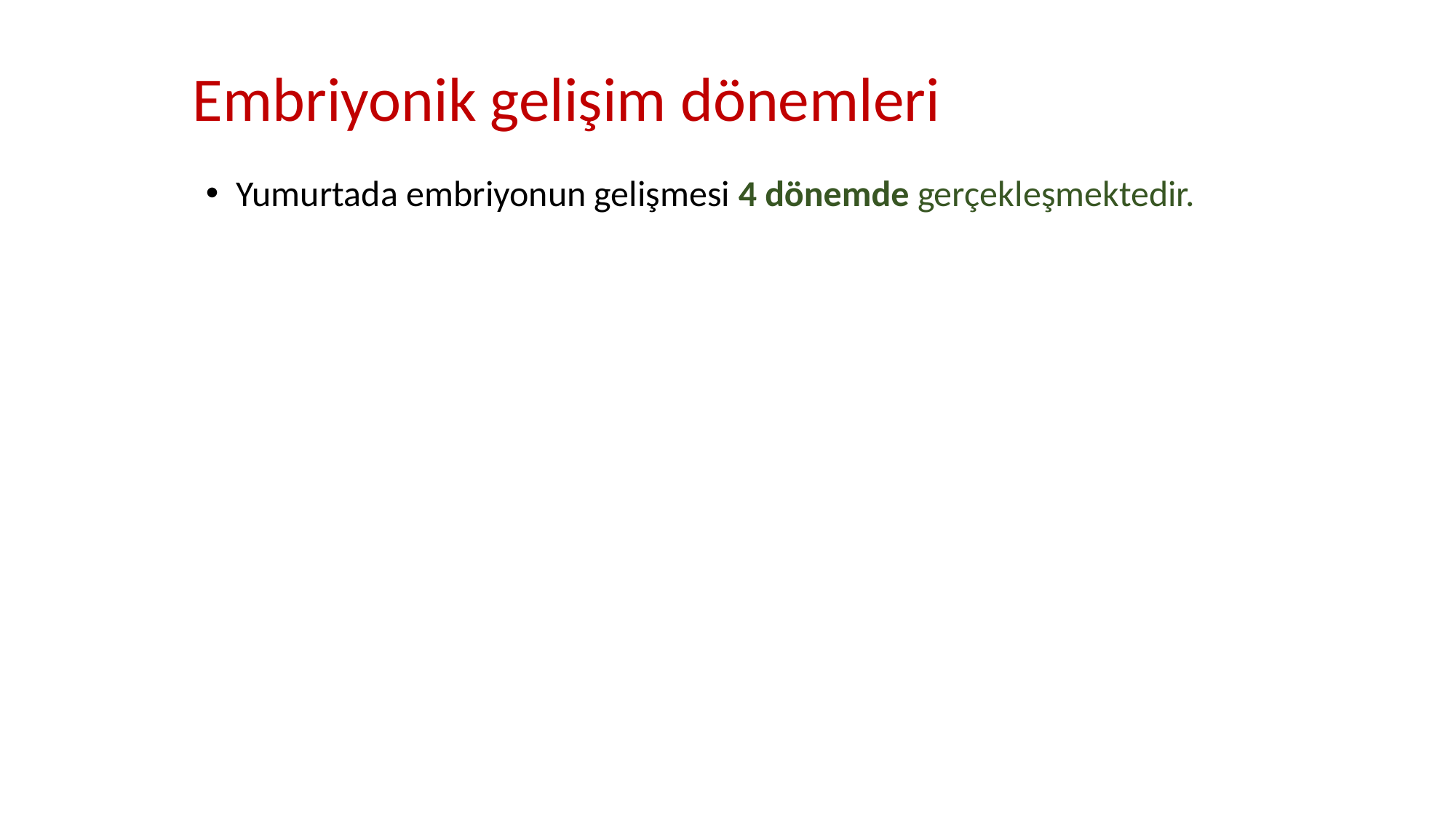

Embriyonik gelişim dönemleri
Yumurtada embriyonun gelişmesi 4 dönemde gerçekleşmektedir.